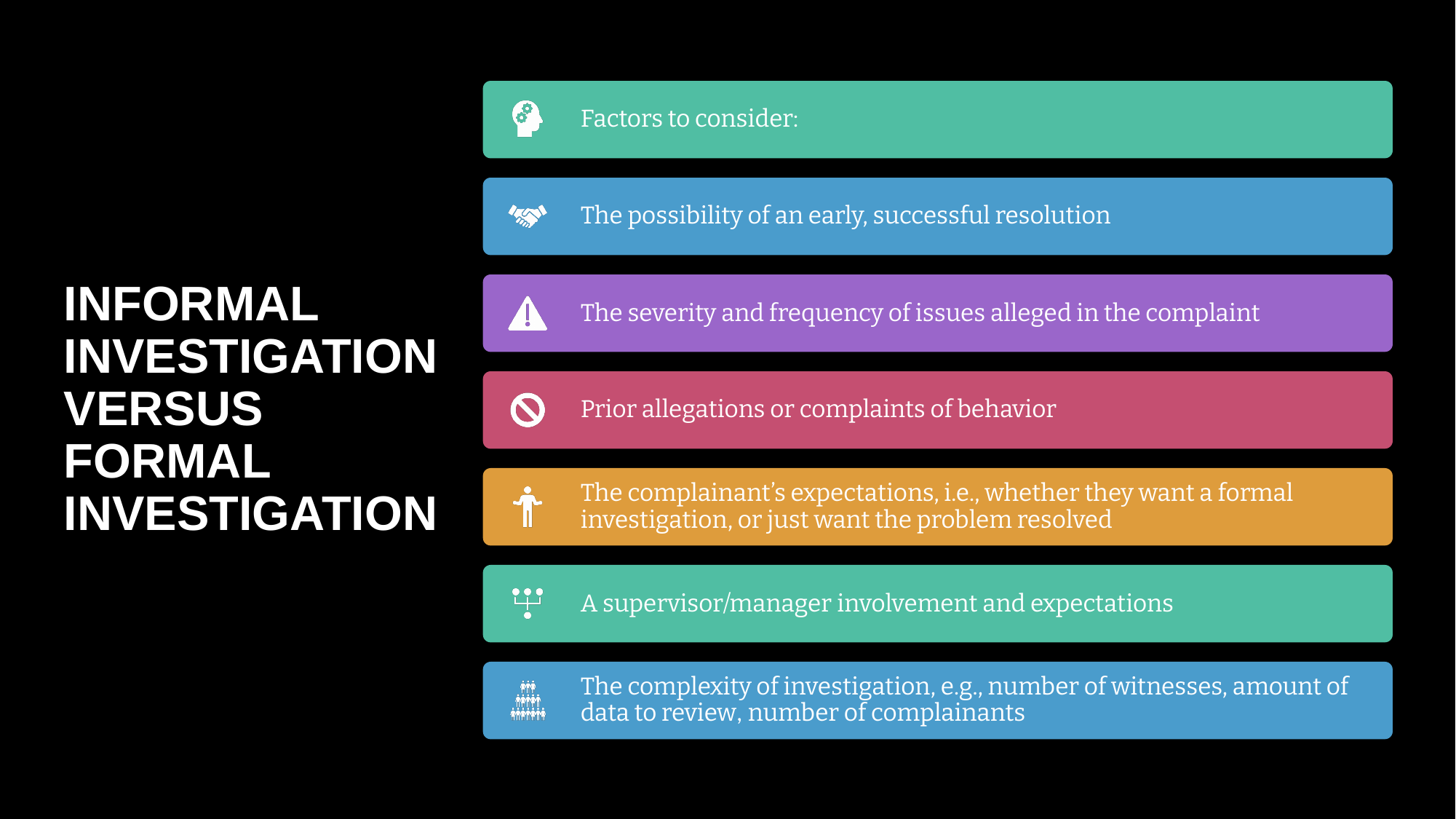

Factors to consider:
The possibility of an early, successful resolution
The severity and frequency of issues alleged in the complaint
Prior allegations or complaints of behavior
The complainant’s expectations, i.e., whether they want a formal investigation, or just want the problem resolved
A supervisor/manager involvement and expectations
The complexity of investigation, e.g., number of witnesses, amount of data to review, number of complainants
# Informal Investigation versus Formal Investigation